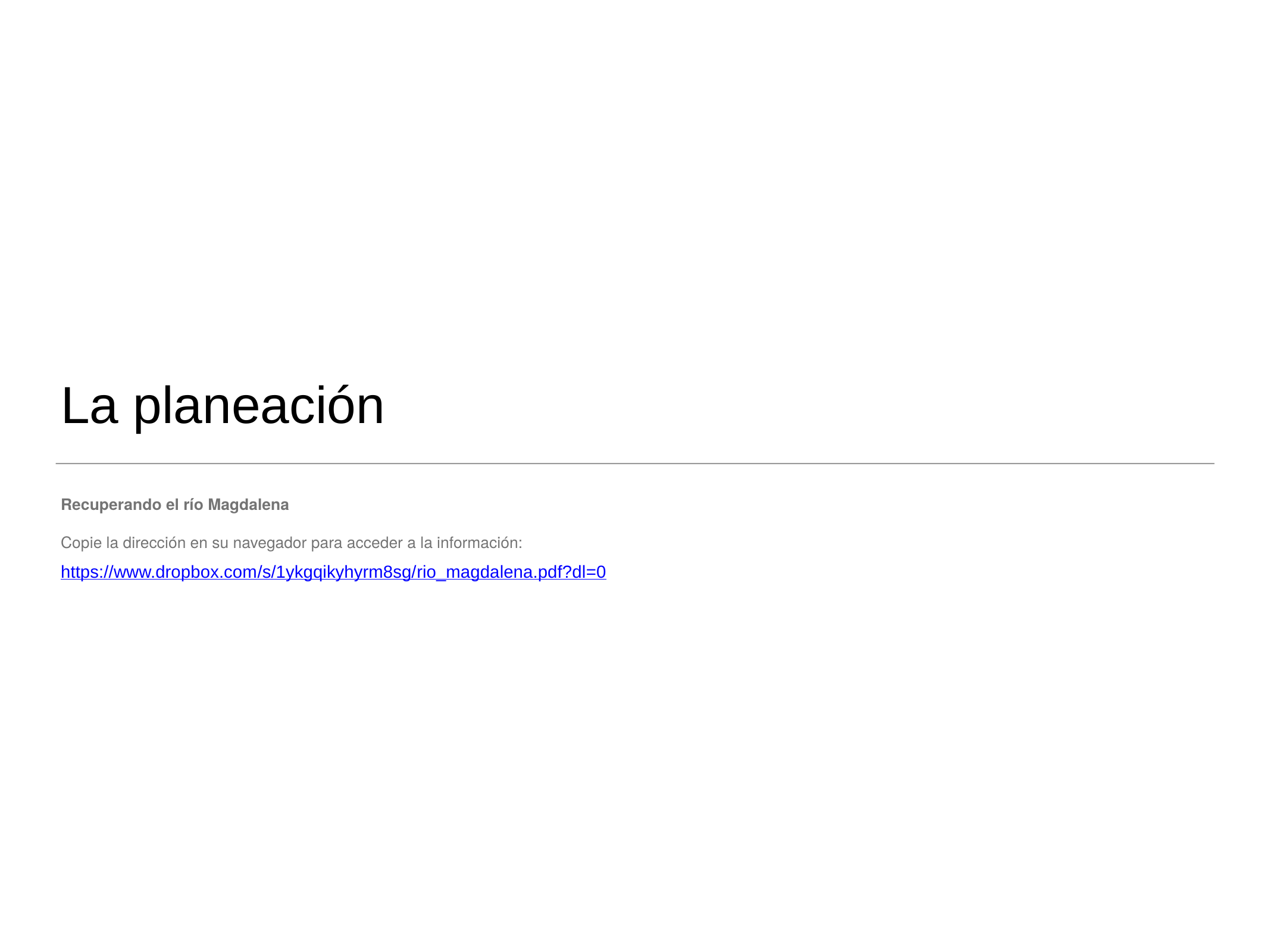

# La planeación
Recuperando el río Magdalena

Copie la dirección en su navegador para acceder a la información:

https://www.dropbox.com/s/1ykgqikyhyrm8sg/rio_magdalena.pdf?dl=0